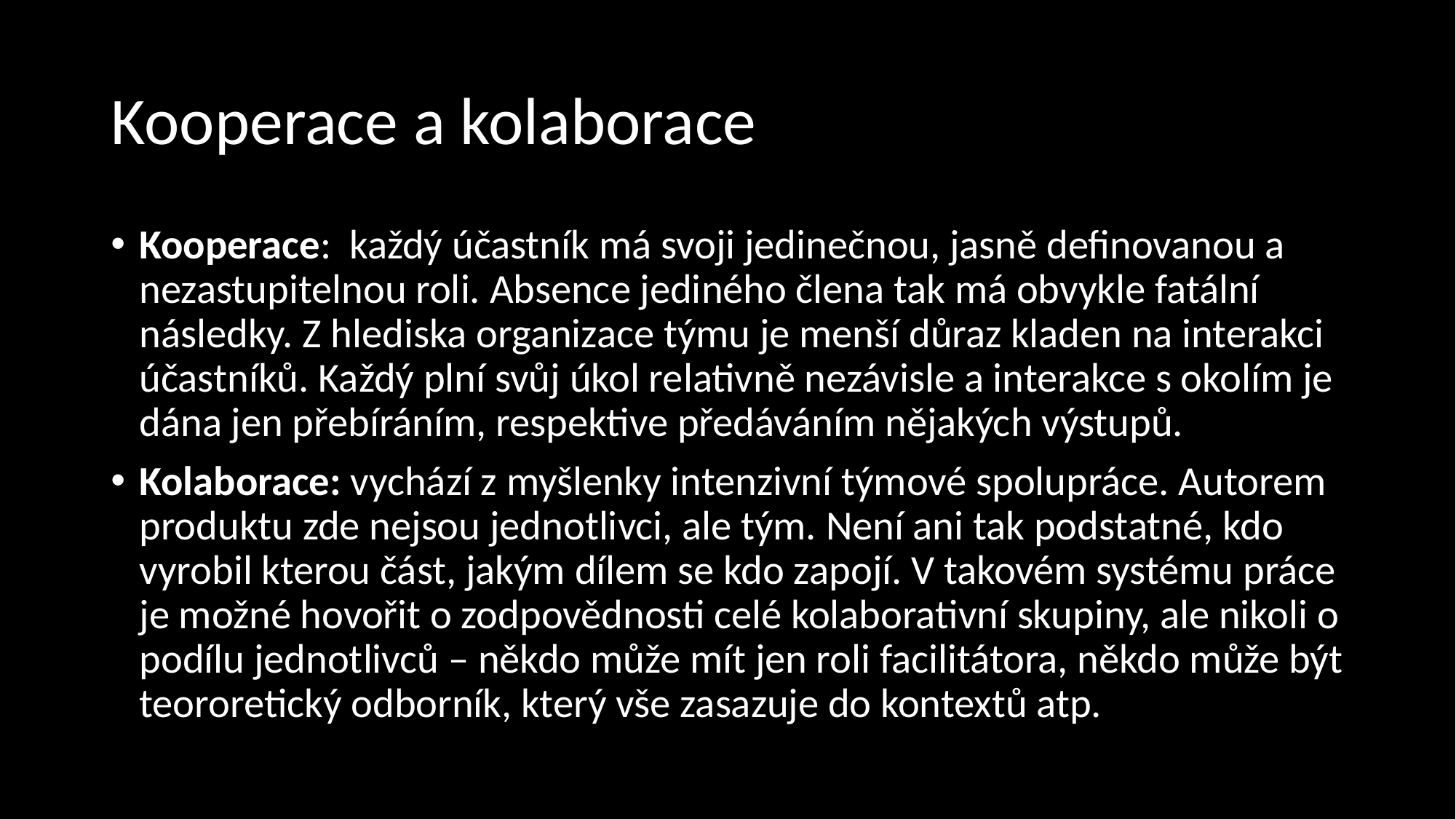

# Kooperace a kolaborace
Kooperace:  každý účastník má svoji jedinečnou, jasně definovanou a nezastupitelnou roli. Absence jediného člena tak má obvykle fatální následky. Z hlediska organizace týmu je menší důraz kladen na interakci účastníků. Každý plní svůj úkol relativně nezávisle a interakce s okolím je dána jen přebíráním, respektive předáváním nějakých výstupů.
Kolaborace: vychází z myšlenky intenzivní týmové spolupráce. Autorem produktu zde nejsou jednotlivci, ale tým. Není ani tak podstatné, kdo vyrobil kterou část, jakým dílem se kdo zapojí. V takovém systému práce je možné hovořit o zodpovědnosti celé kolaborativní skupiny, ale nikoli o podílu jednotlivců – někdo může mít jen roli facilitátora, někdo může být teororetický odborník, který vše zasazuje do kontextů atp.